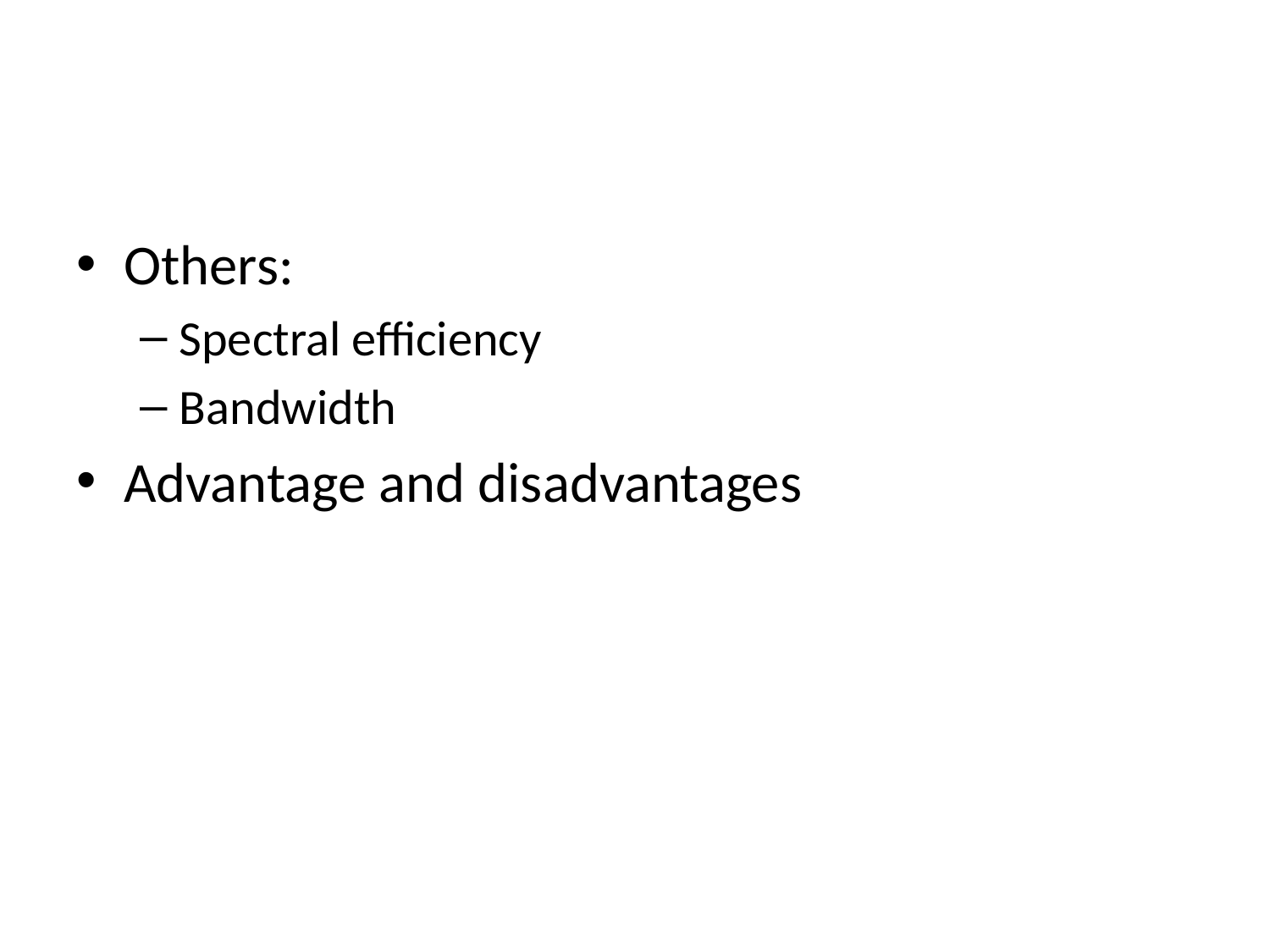

Others:
Spectral efficiency
Bandwidth
Advantage and disadvantages